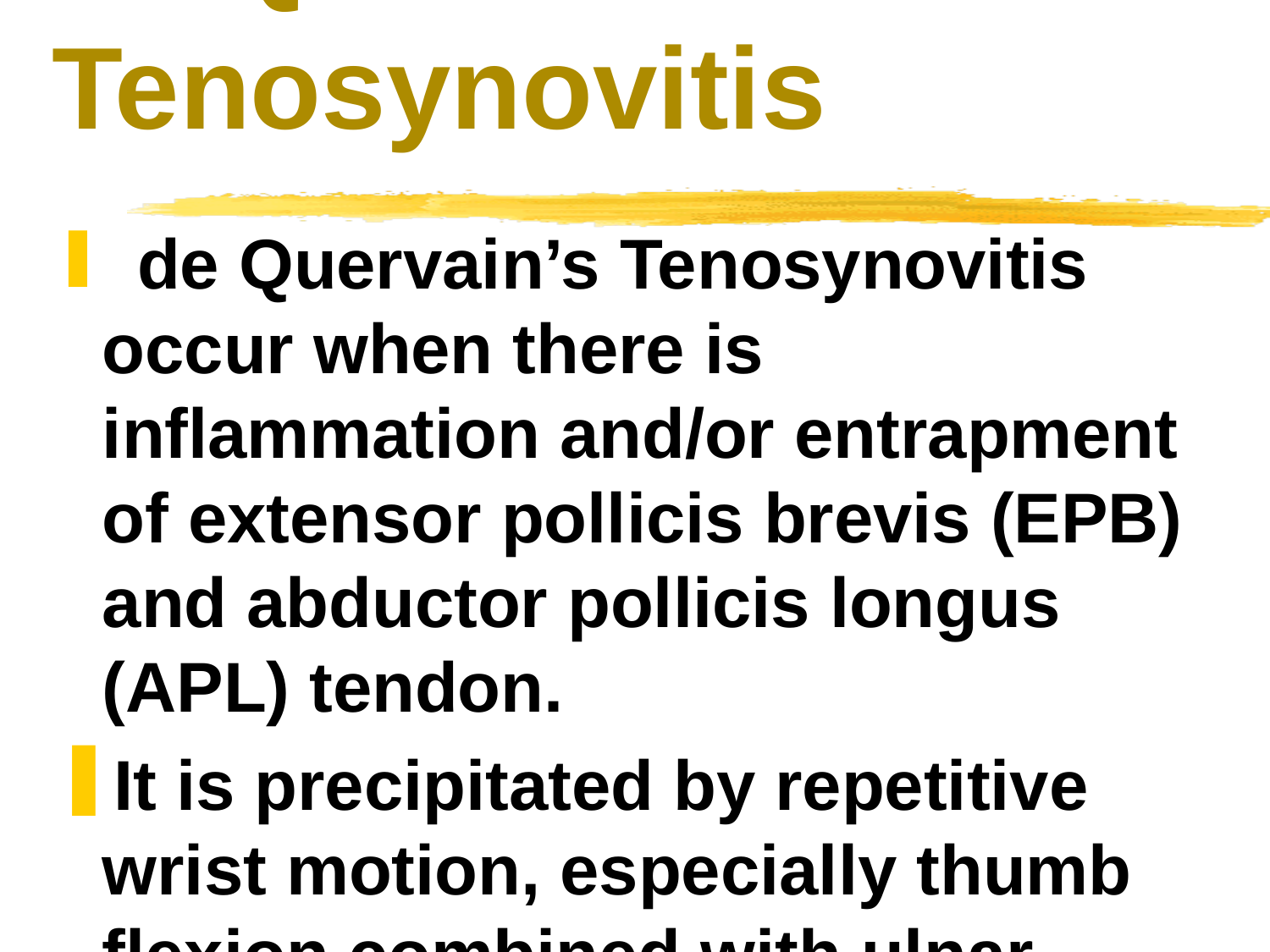

# de Quervain’s Tenosynovitis
  de Quervain’s Tenosynovitis occur when there is inflammation and/or entrapment of extensor pollicis brevis (EPB) and abductor pollicis longus (APL) tendon.
It is precipitated by repetitive wrist motion, especially thumb flexion combined with ulnar deviation of the wrist.